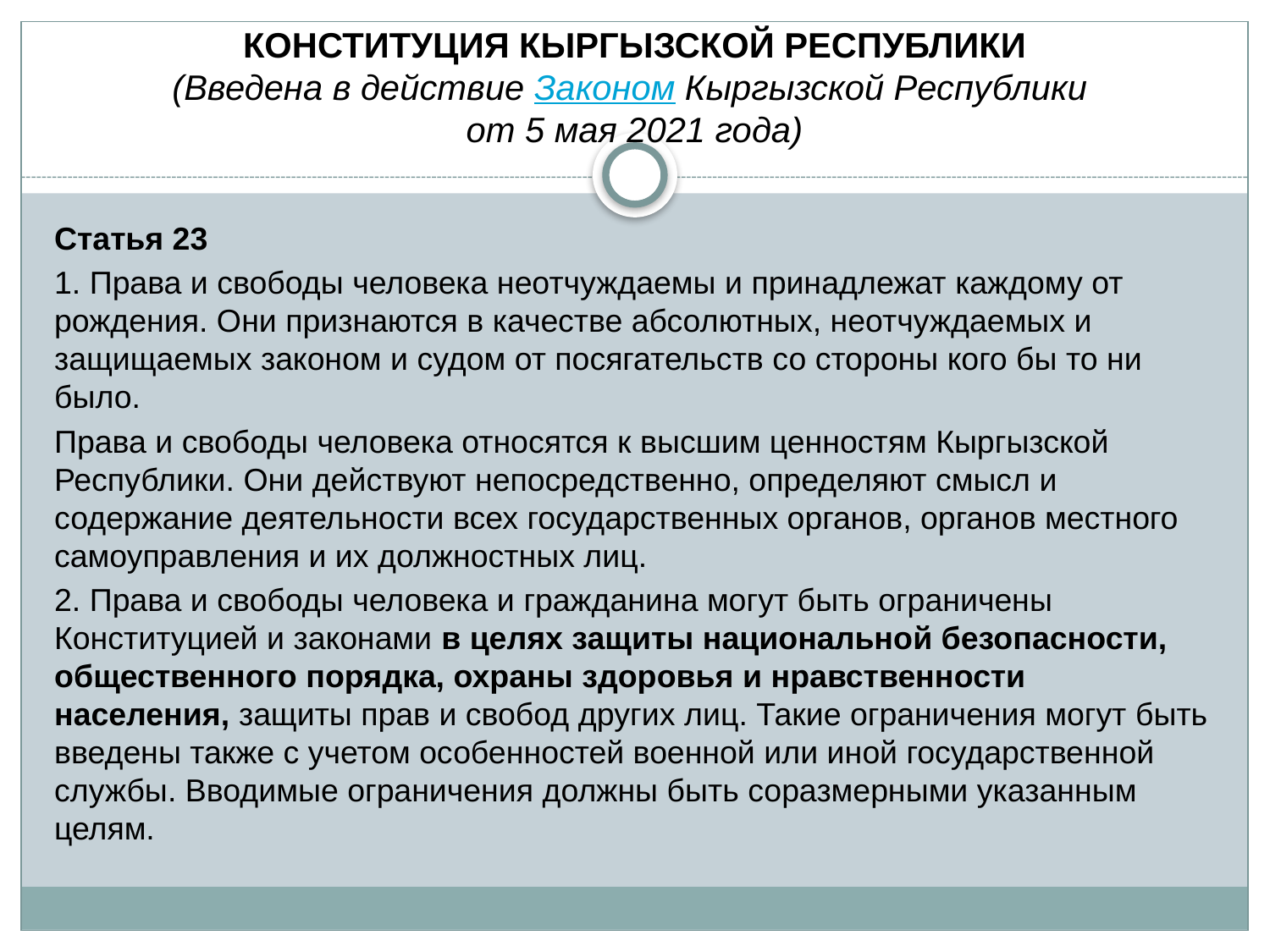

# КОНСТИТУЦИЯ КЫРГЫЗСКОЙ РЕСПУБЛИКИ (Введена в действие Законом Кыргызской Республики от 5 мая 2021 года)
Статья 23
1. Права и свободы человека неотчуждаемы и принадлежат каждому от рождения. Они признаются в качестве абсолютных, неотчуждаемых и защищаемых законом и судом от посягательств со стороны кого бы то ни было.
Права и свободы человека относятся к высшим ценностям Кыргызской Республики. Они действуют непосредственно, определяют смысл и содержание деятельности всех государственных органов, органов местного самоуправления и их должностных лиц.
2. Права и свободы человека и гражданина могут быть ограничены Конституцией и законами в целях защиты национальной безопасности, общественного порядка, охраны здоровья и нравственности населения, защиты прав и свобод других лиц. Такие ограничения могут быть введены также с учетом особенностей военной или иной государственной службы. Вводимые ограничения должны быть соразмерными указанным целям.